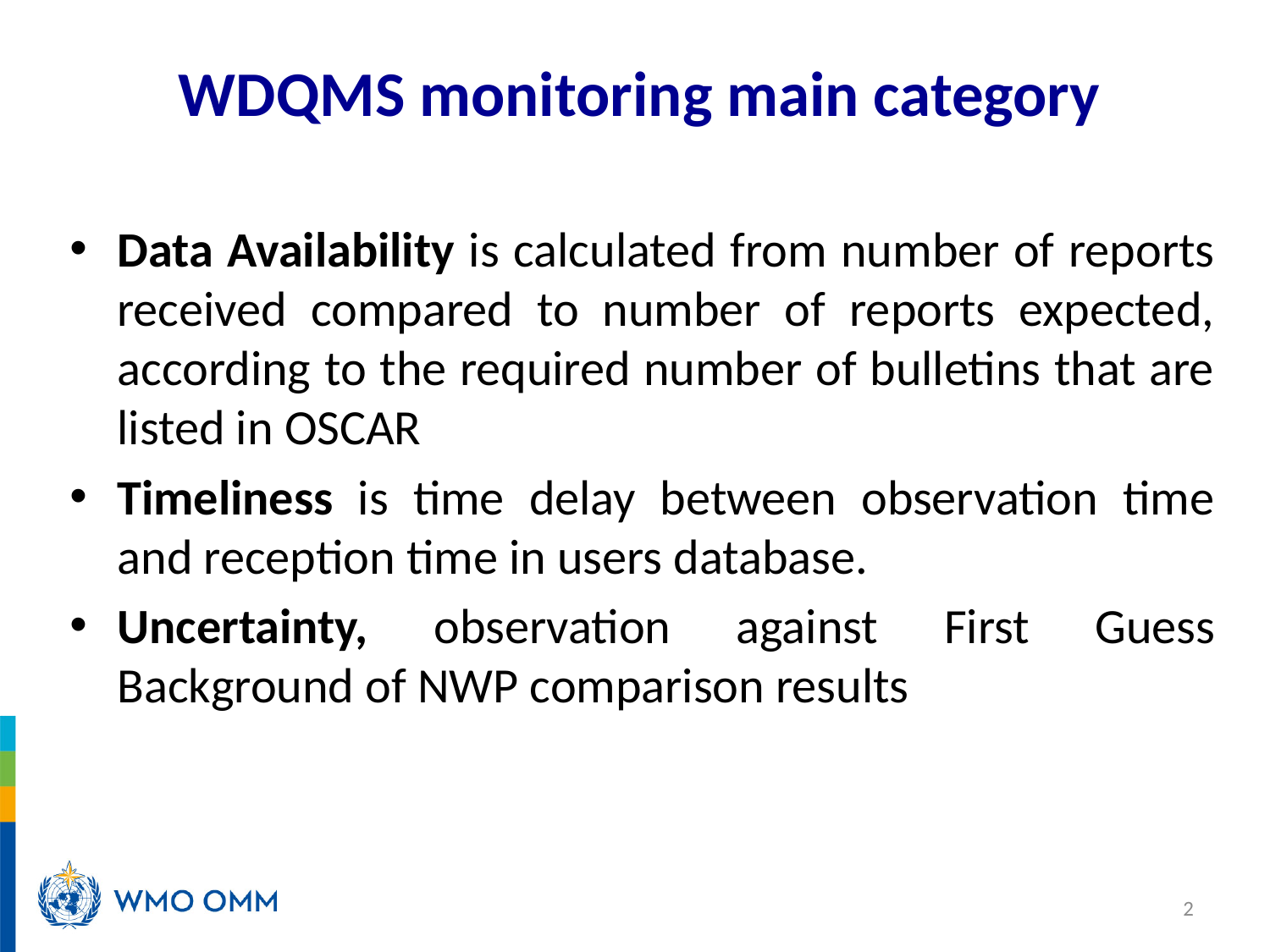

# WDQMS monitoring main category
Data Availability is calculated from number of reports received compared to number of reports expected, according to the required number of bulletins that are listed in OSCAR
Timeliness is time delay between observation time and reception time in users database.
Uncertainty, observation against First Guess Background of NWP comparison results
2